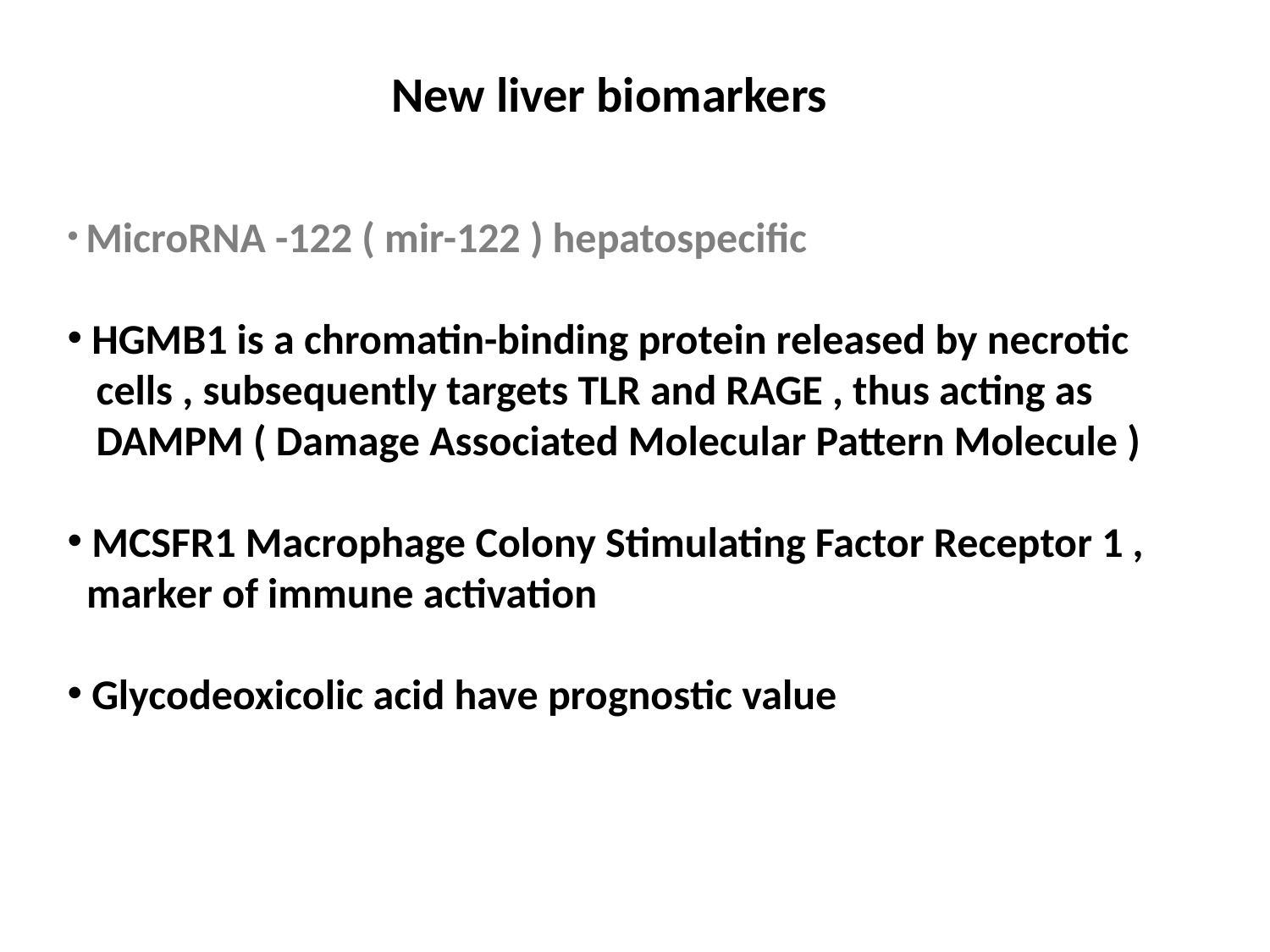

New liver biomarkers

 MicroRNA -122 ( mir-122 ) hepatospecific

 HGMB1 is a chromatin-binding protein released by necrotic
   cells , subsequently targets TLR and RAGE , thus acting as
   DAMPM ( Damage Associated Molecular Pattern Molecule )

 MCSFR1 Macrophage Colony Stimulating Factor Receptor 1 ,
  marker of immune activation

 Glycodeoxicolic acid have prognostic value